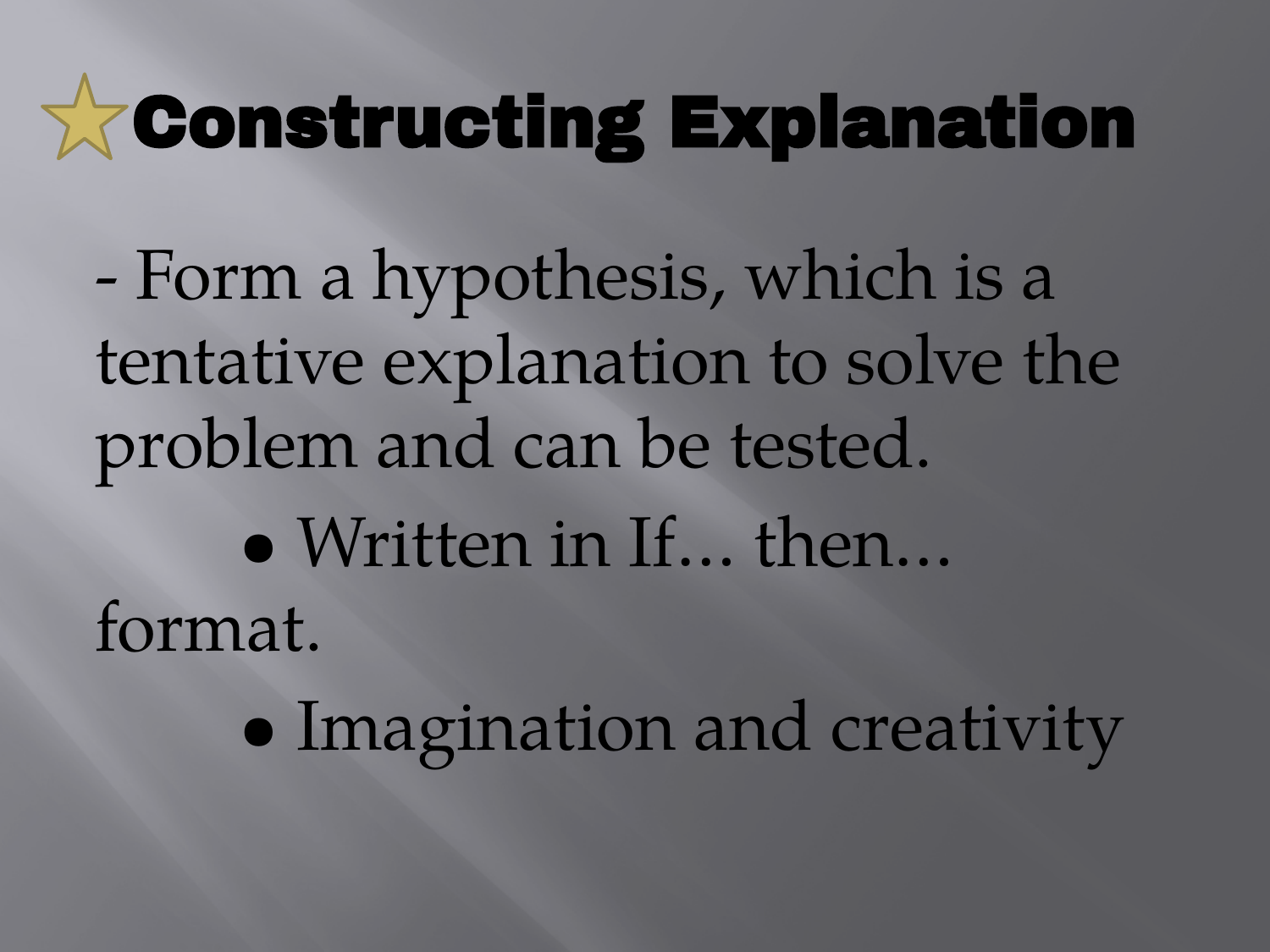

# Constructing Explanation

- Form a hypothesis, which is a tentative explanation to solve the problem and can be tested.
	 • Written in If… then… format.
	 • Imagination and creativity